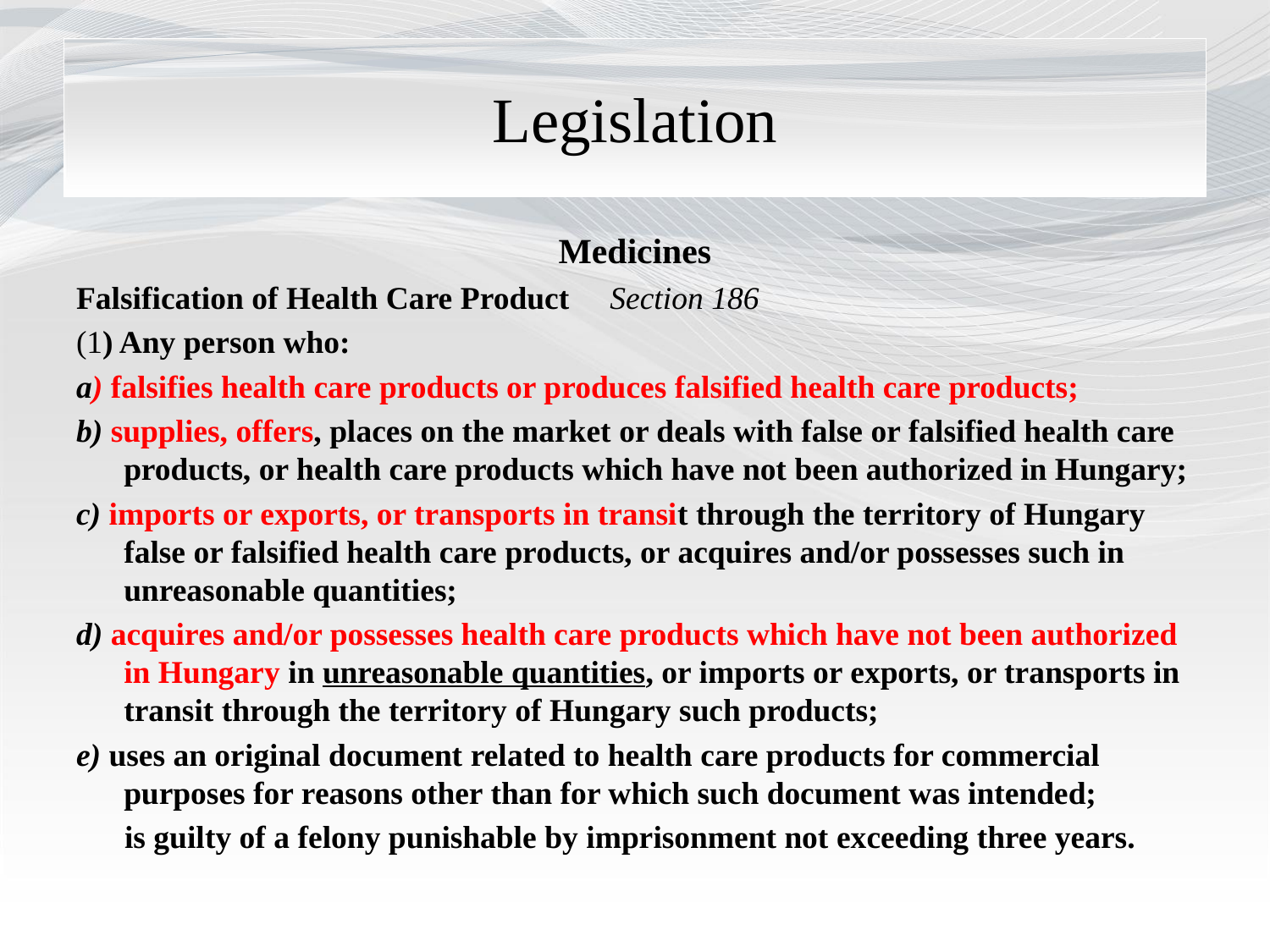

# Legislation
Medicines
Falsification of Health Care Product     Section 186
(1) Any person who:
a) falsifies health care products or produces falsified health care products;
b) supplies, offers, places on the market or deals with false or falsified health care products, or health care products which have not been authorized in Hungary;
c) imports or exports, or transports in transit through the territory of Hungary false or falsified health care products, or acquires and/or possesses such in unreasonable quantities;
d) acquires and/or possesses health care products which have not been authorized in Hungary in unreasonable quantities, or imports or exports, or transports in transit through the territory of Hungary such products;
e) uses an original document related to health care products for commercial purposes for reasons other than for which such document was intended;
      is guilty of a felony punishable by imprisonment not exceeding three years.